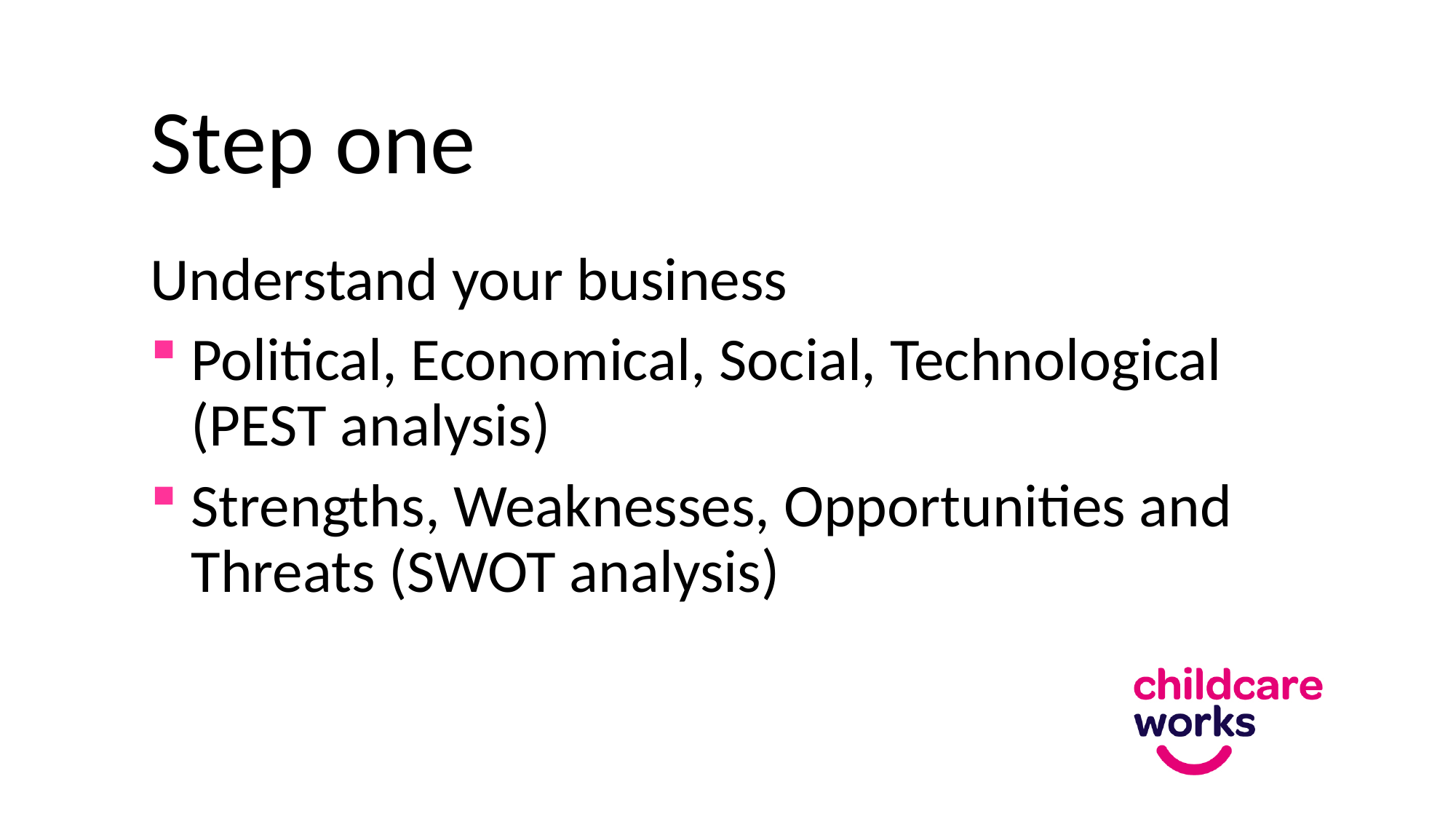

# Step one
Understand your business
Political, Economical, Social, Technological (PEST analysis)
Strengths, Weaknesses, Opportunities and Threats (SWOT analysis)